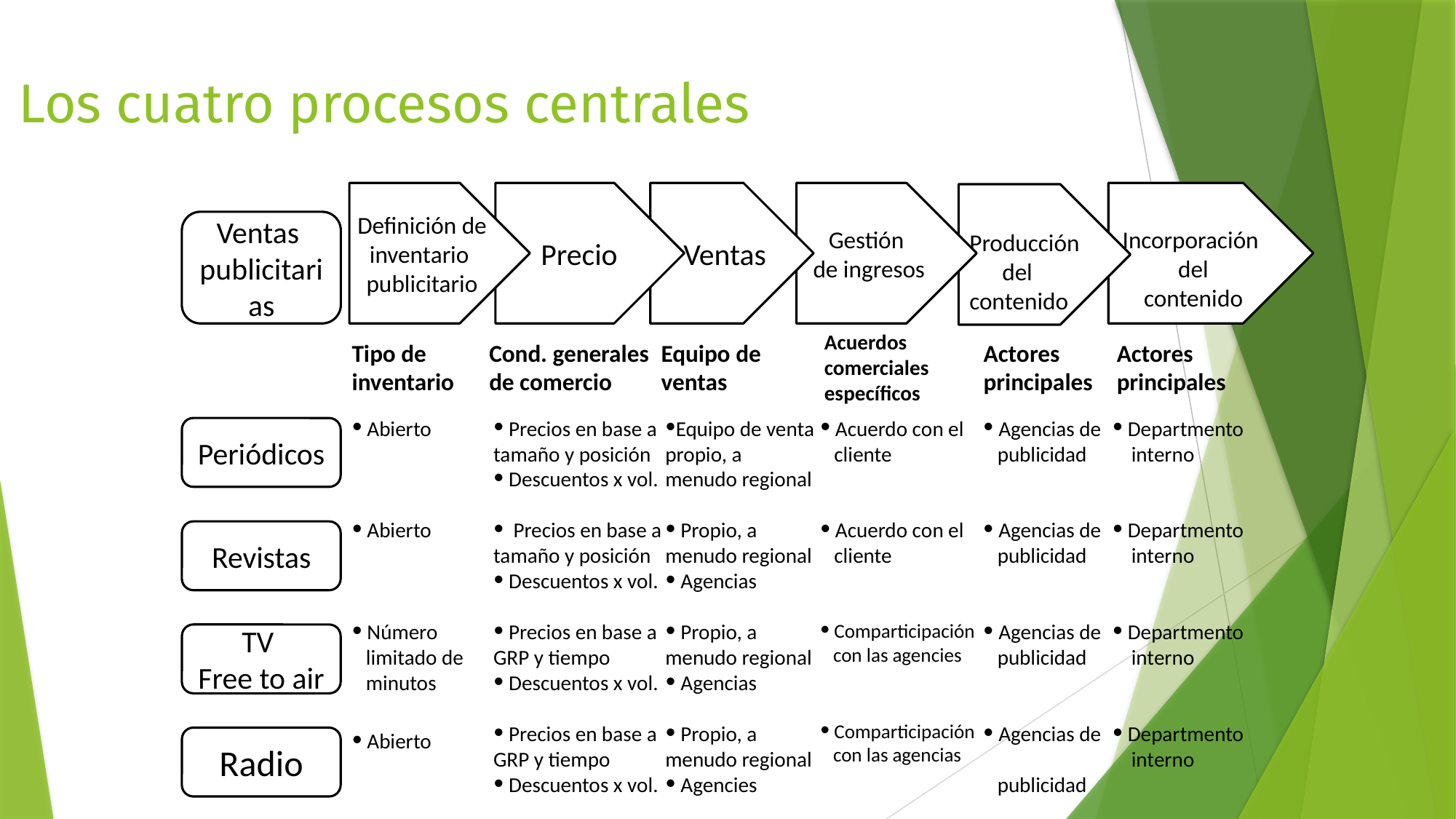

Los cuatro procesos centrales
Definición de
inventario
publicitario
  Precio
   Ventas
Gestión
de ingresos
    Incorporación
del
contenido
        Producción
      del
contenido
Ventas
publicitarias
Acuerdos comerciales específicos
Tipo de inventario
Cond. generales de comercio
Equipo de ventas
Actores
principales
Actores
principales
 Acuerdo con el
   cliente

 Acuerdo con el
   cliente

 Comparticipación
   con las agencies

 Comparticipación
   con las agencias
 Abierto

 Abierto

 Número
   limitado de
   minutos

 Abierto
 Precios en base a tamaño y posición
 Descuentos x vol.

  Precios en base a tamaño y posición
 Descuentos x vol.

 Precios en base a GRP y tiempo
 Descuentos x vol.

 Precios en base a GRP y tiempo
 Descuentos x vol.
Equipo de venta propio, a menudo regional

 Propio, a menudo regional
 Agencias

 Propio, a menudo regional
 Agencias

 Propio, a menudo regional
 Agencies
 Agencias de
   publicidad

 Agencias de
   publicidad

 Agencias de
   publicidad

 Agencias de
   publicidad

 Departmento
    interno

 Departmento
    interno

 Departmento
    interno

 Departmento
    interno
Periódicos
Revistas
TV
Free to air
Radio